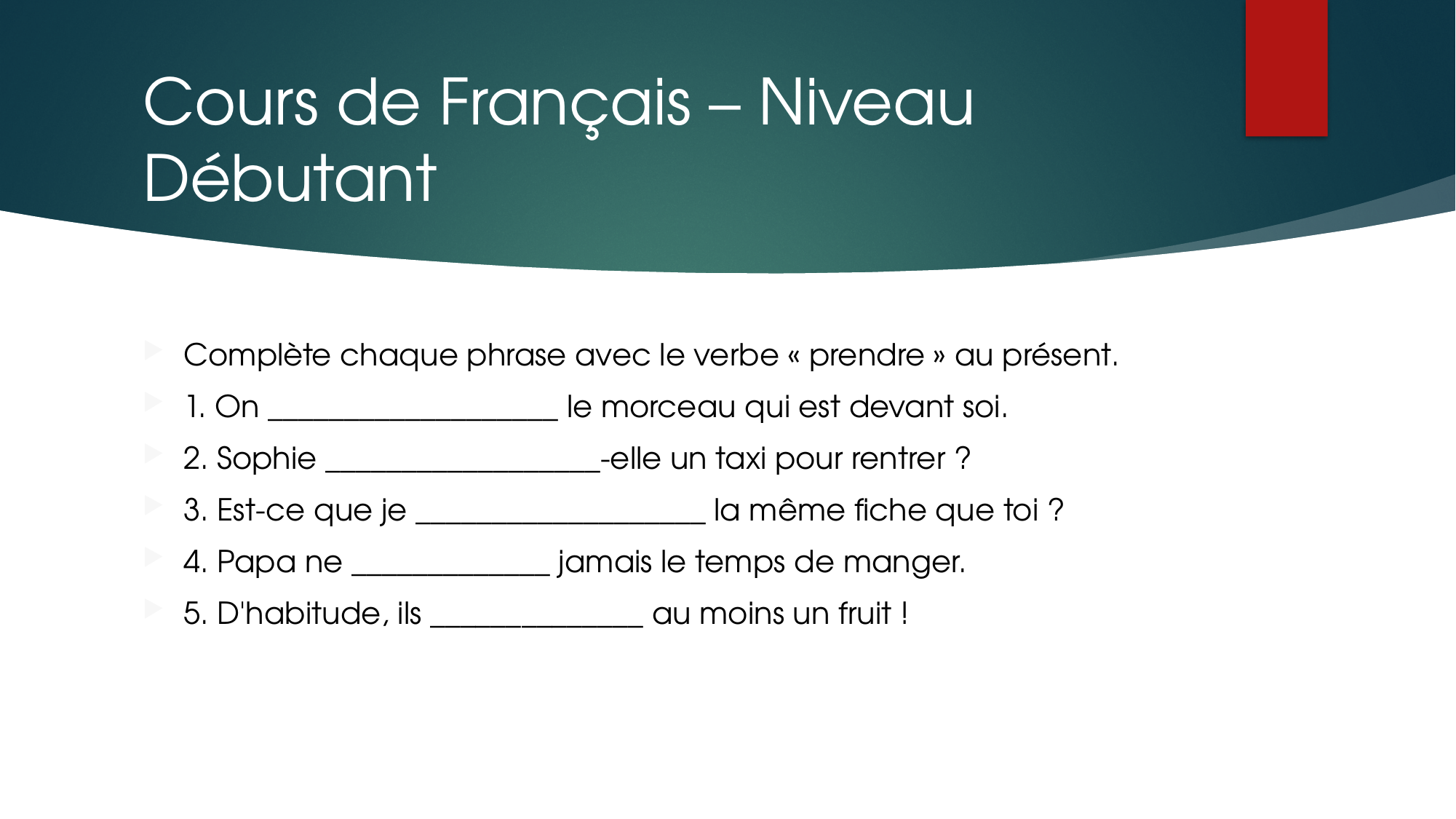

# Cours de Français – Niveau Débutant

Complète chaque phrase avec le verbe « prendre » au présent.
1. On ___________________ le morceau qui est devant soi.
2. Sophie __________________-elle un taxi pour rentrer ?
3. Est-ce que je ___________________ la même fiche que toi ?
4. Papa ne _____________ jamais le temps de manger.
5. D'habitude, ils ______________ au moins un fruit !
aula 25